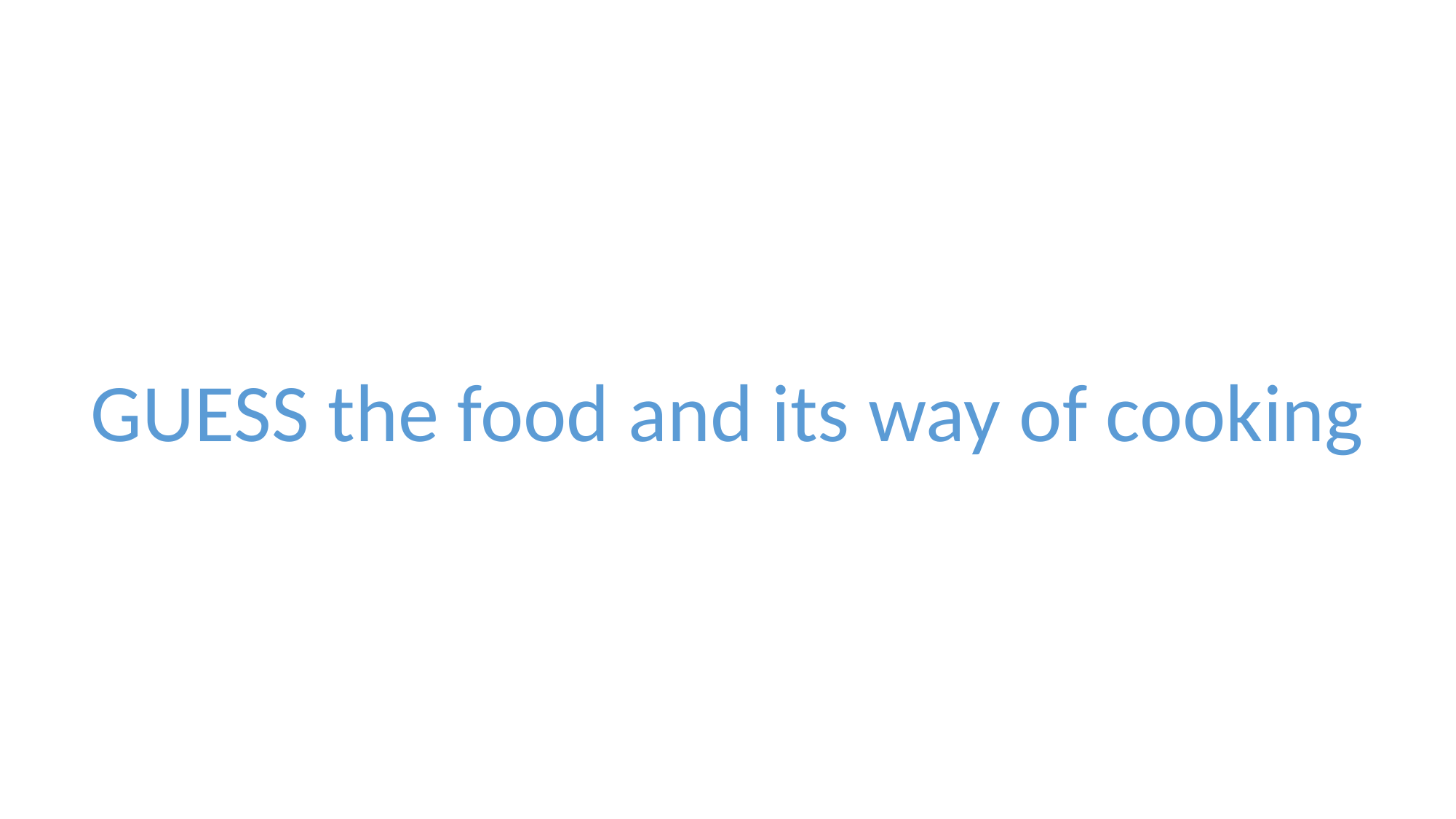

GUESS the food and its way of cooking